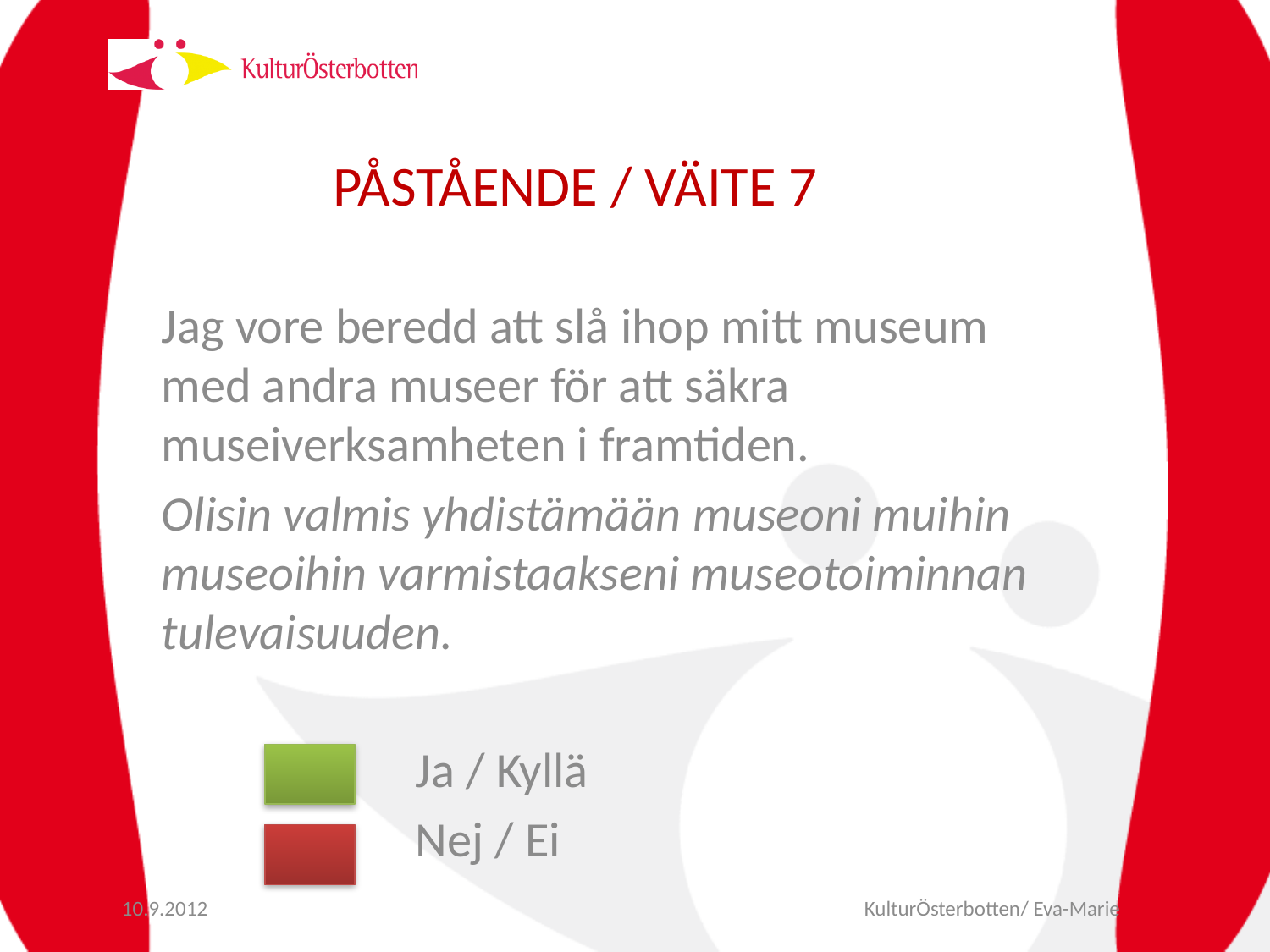

# PÅSTÅENDE / VÄITE 7
Jag vore beredd att slå ihop mitt museum med andra museer för att säkra museiverksamheten i framtiden.
Olisin valmis yhdistämään museoni muihin museoihin varmistaakseni museotoiminnan tulevaisuuden.

		Ja / Kyllä
		Nej / Ei

10.9.2012
KulturÖsterbotten/ Eva-Marie